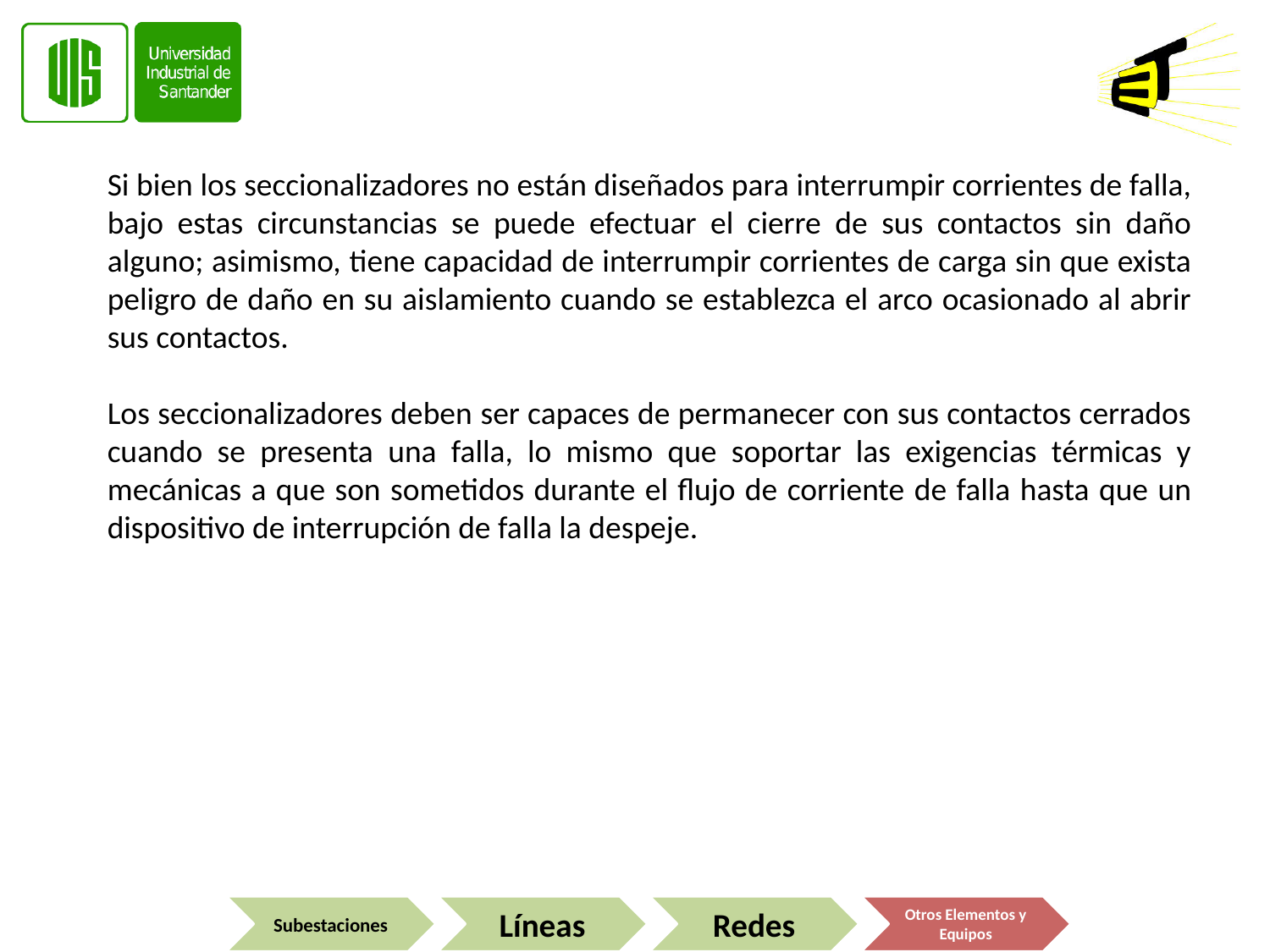

Si bien los seccionalizadores no están diseñados para interrumpir corrientes de falla, bajo estas circunstancias se puede efectuar el cierre de sus contactos sin daño alguno; asimismo, tiene capacidad de interrumpir corrientes de carga sin que exista peligro de daño en su aislamiento cuando se establezca el arco ocasionado al abrir sus contactos.

Los seccionalizadores deben ser capaces de permanecer con sus contactos cerrados cuando se presenta una falla, lo mismo que soportar las exigencias térmicas y mecánicas a que son sometidos durante el flujo de corriente de falla hasta que un dispositivo de interrupción de falla la despeje.
Subestaciones
Líneas
Redes
Otros Elementos y Equipos